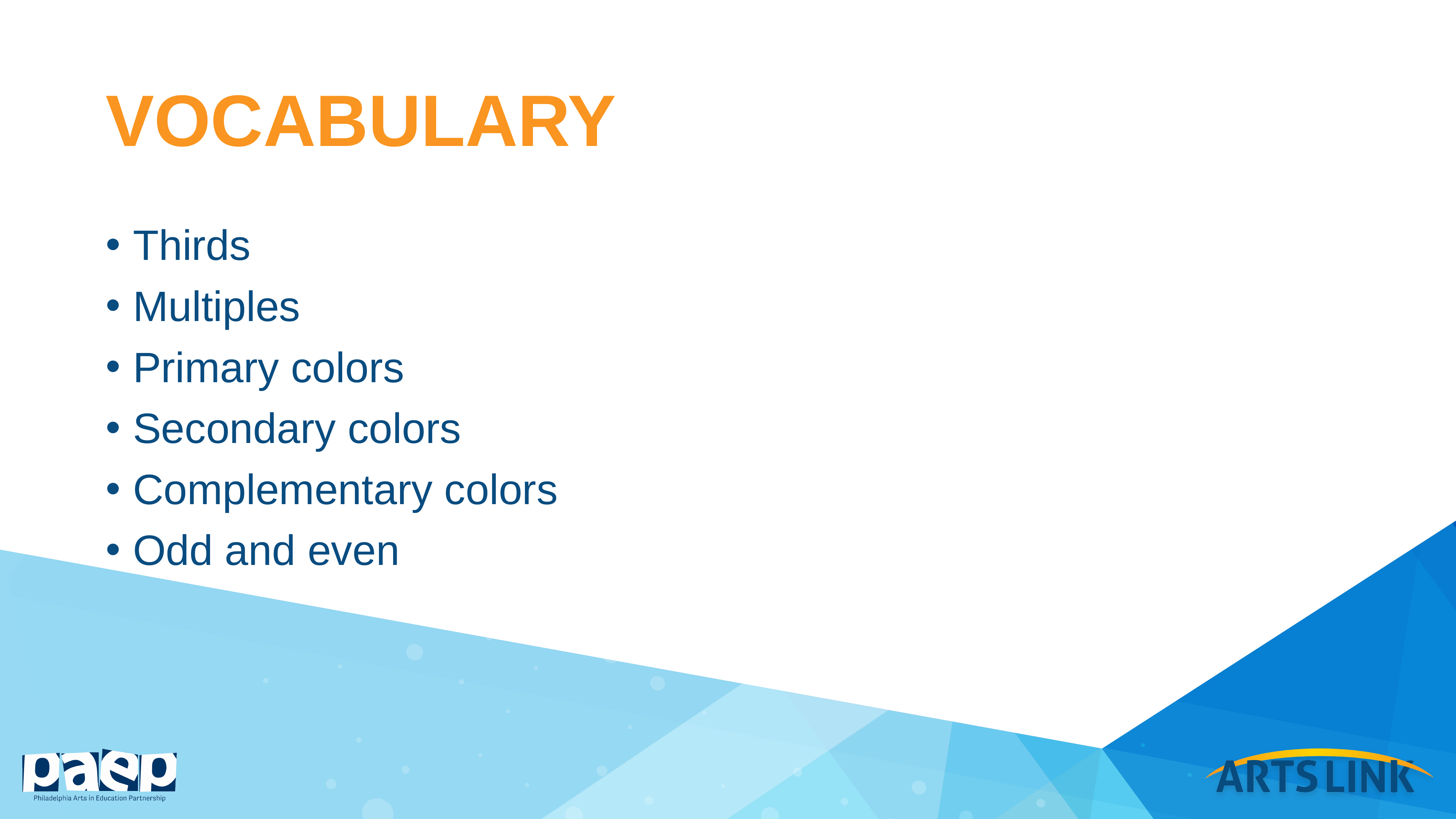

# vocabulary
Thirds
Multiples
Primary colors
Secondary colors
Complementary colors
Odd and even